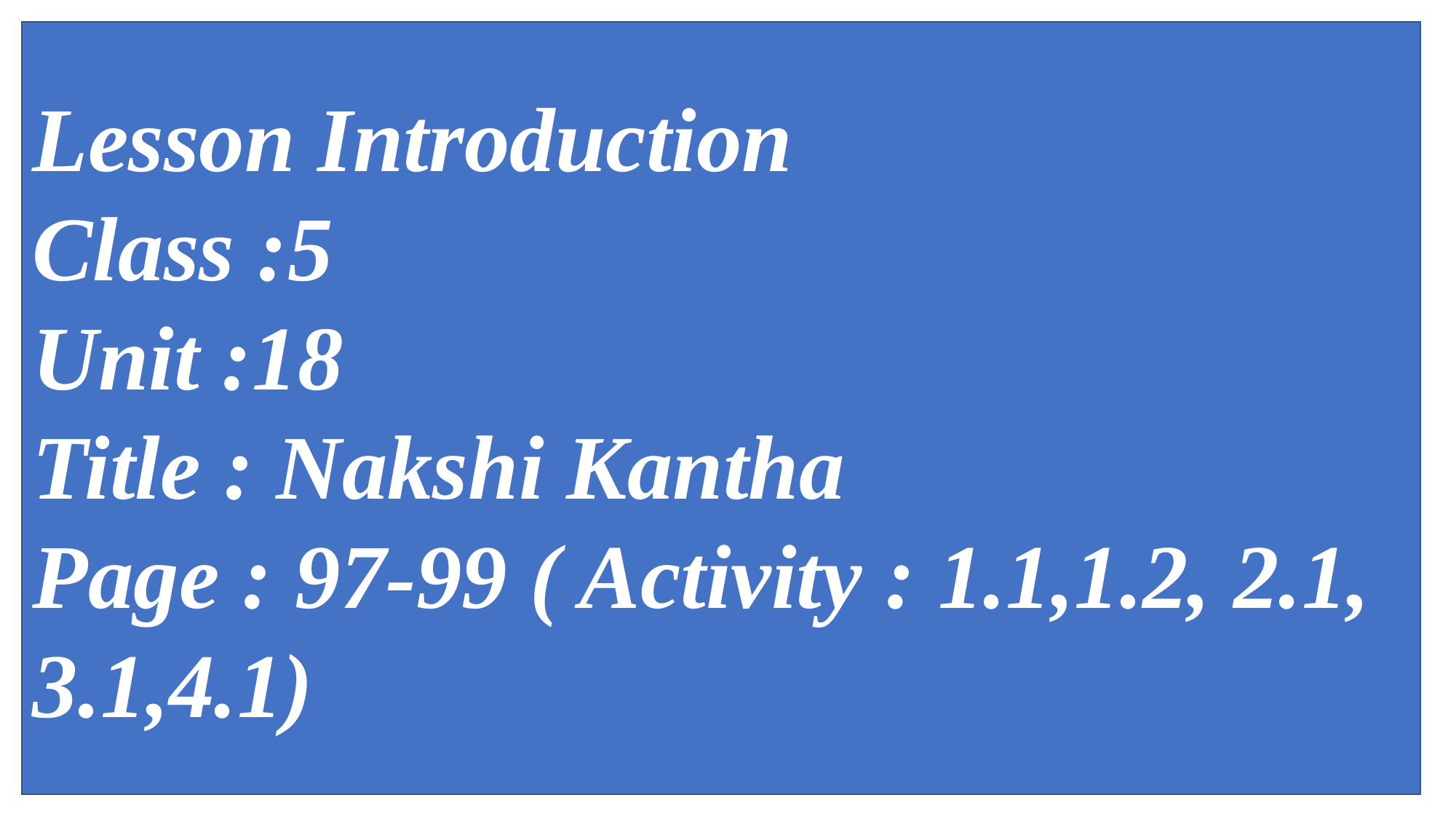

Lesson Introduction
Class :5
Unit :18
Title : Nakshi Kantha
Page : 97-99 ( Activity : 1.1,1.2, 2.1, 3.1,4.1)